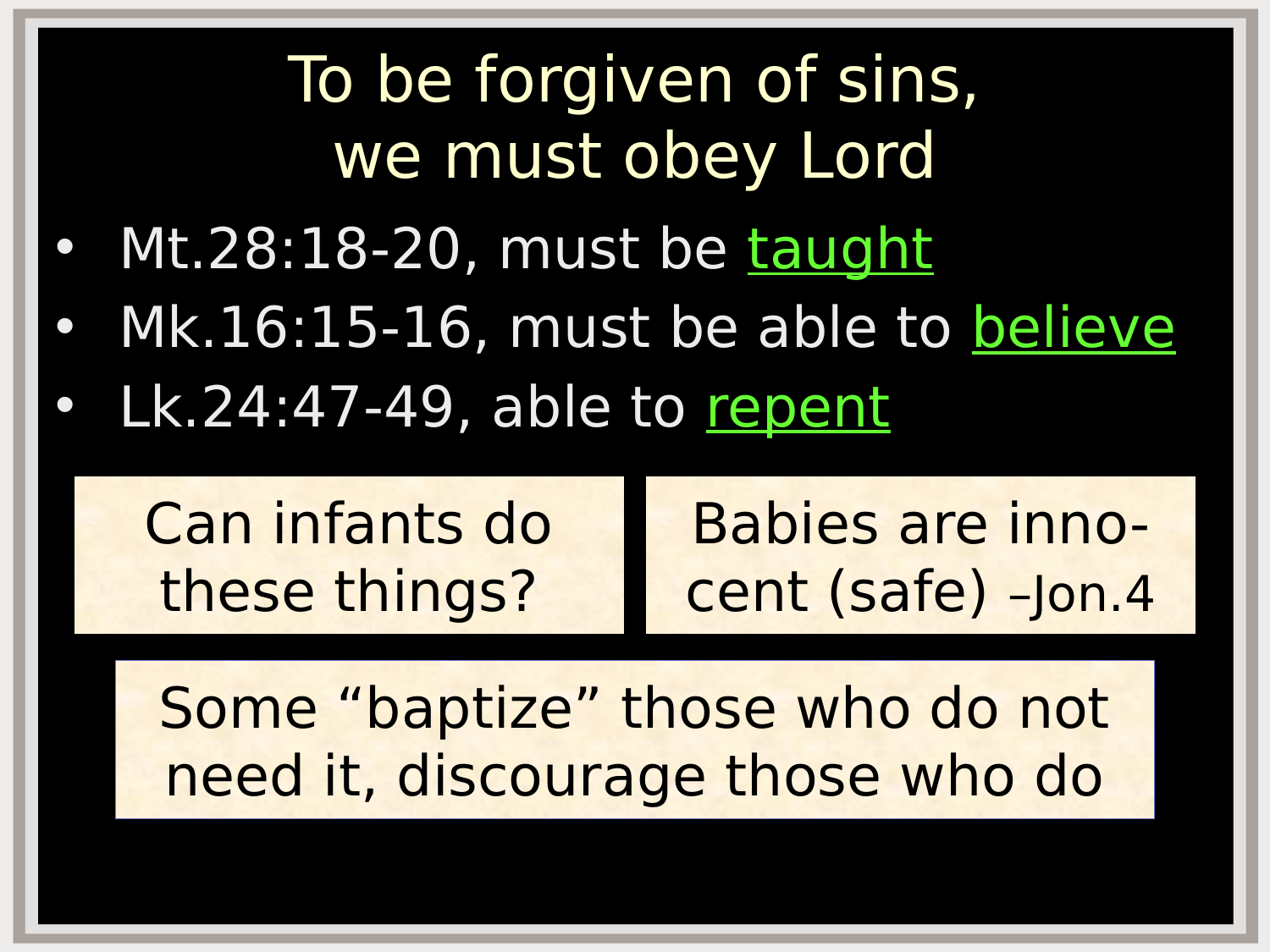

To be forgiven of sins,
we must obey Lord
Mt.28:18-20, must be taught
Mk.16:15-16, must be able to believe
Lk.24:47-49, able to repent

Can infants do these things?
Babies are inno-cent (safe) –Jon.4
Some “baptize” those who do not
need it, discourage those who do